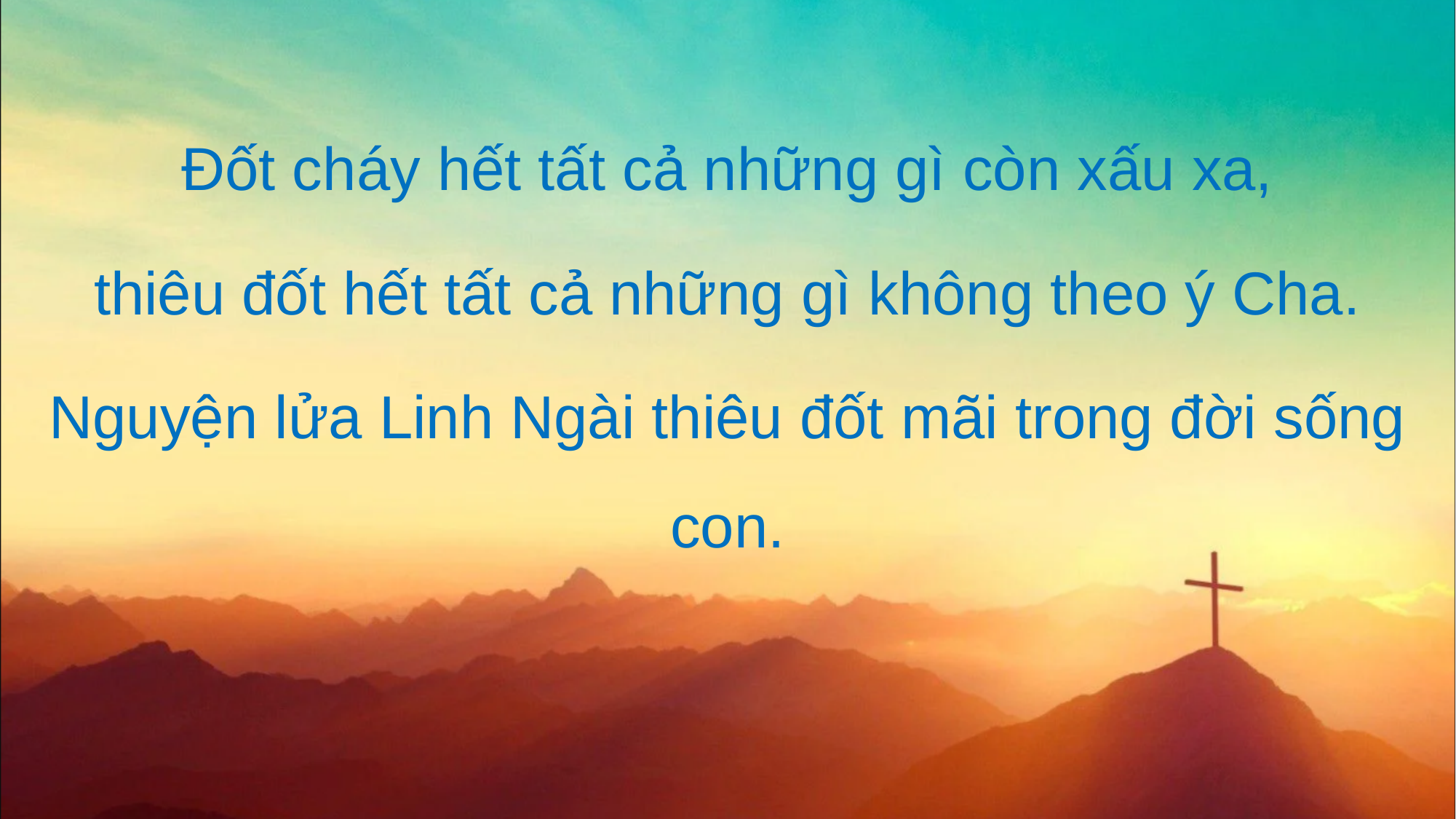

Đốt cháy hết tất cả những gì còn xấu xa,
thiêu đốt hết tất cả những gì không theo ý Cha.
Nguyện lửa Linh Ngài thiêu đốt mãi trong đời sống con.